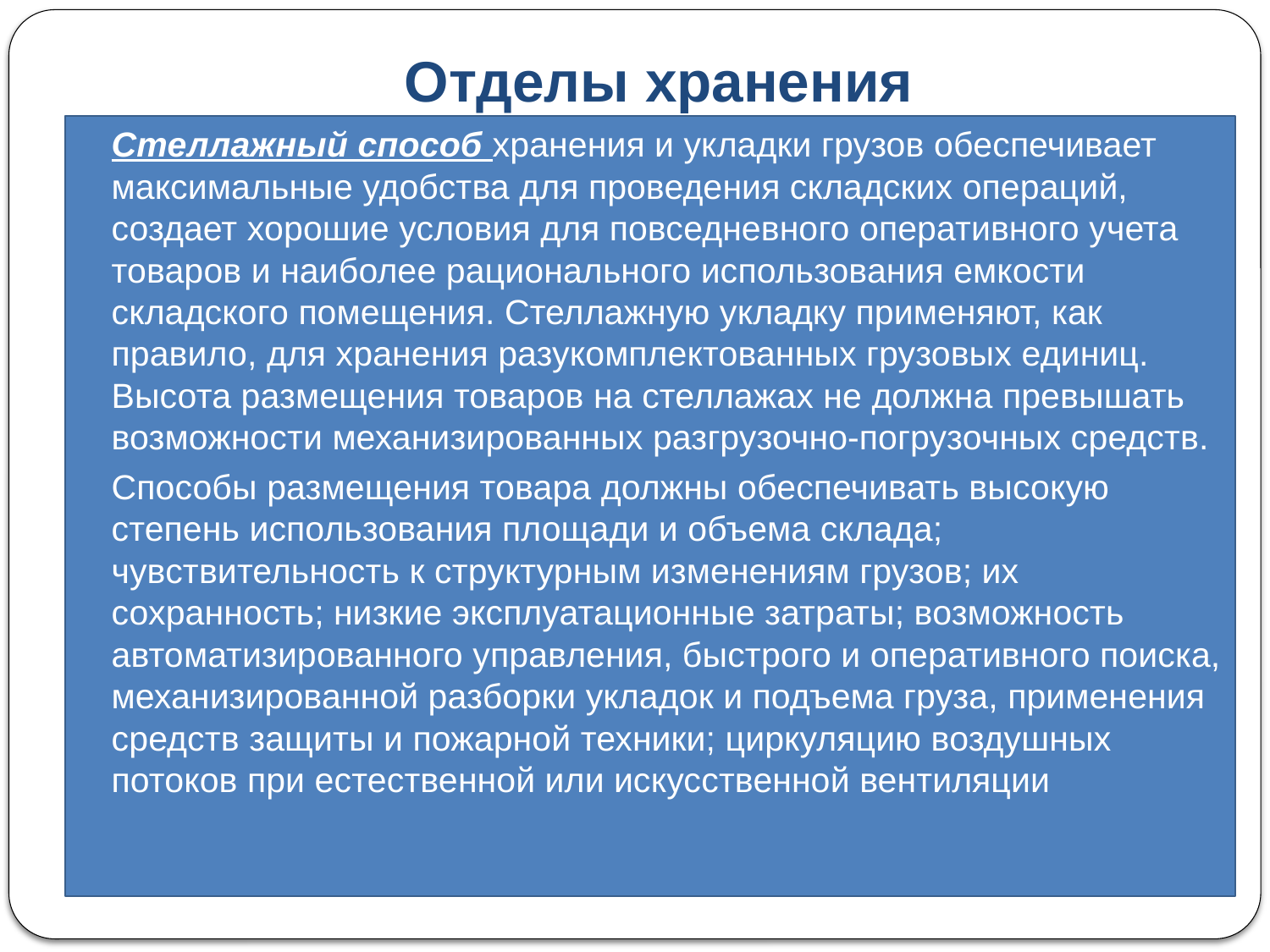

# Отделы хранения
Стеллажный способ хранения и укладки грузов обеспечивает максимальные удобства для проведения складских операций, создает хорошие условия для повседневного оперативного учета товаров и наиболее рационального использования емкости складского помещения. Стеллажную укладку применяют, как правило, для хранения разукомплектованных грузовых единиц. Высота размещения товаров на стеллажах не должна превышать возможности механизированных разгрузочно-погрузочных средств.
Способы размещения товара должны обеспечивать высокую степень использования площади и объема склада; чувствительность к структурным изменениям грузов; их сохранность; низкие эксплуатационные затраты; возможность автоматизированного управления, быстрого и оперативного поиска, механизированной разборки укладок и подъема груза, применения средств защиты и пожарной техники; циркуляцию воздушных потоков при естественной или искусственной вентиляции